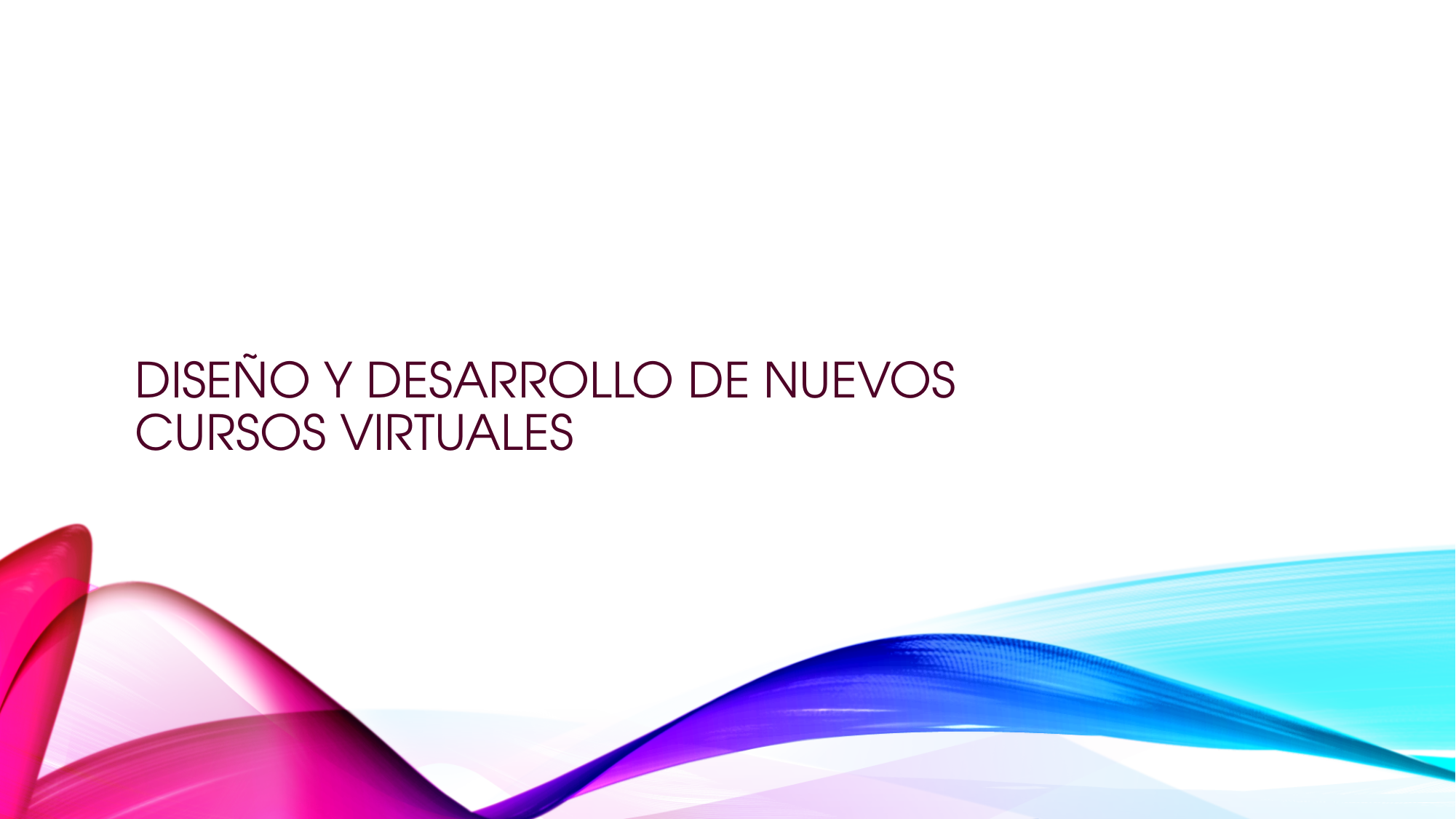

# DISEÑO Y DESARROLLO DE NUEVOS CURSOS VIRTUALES